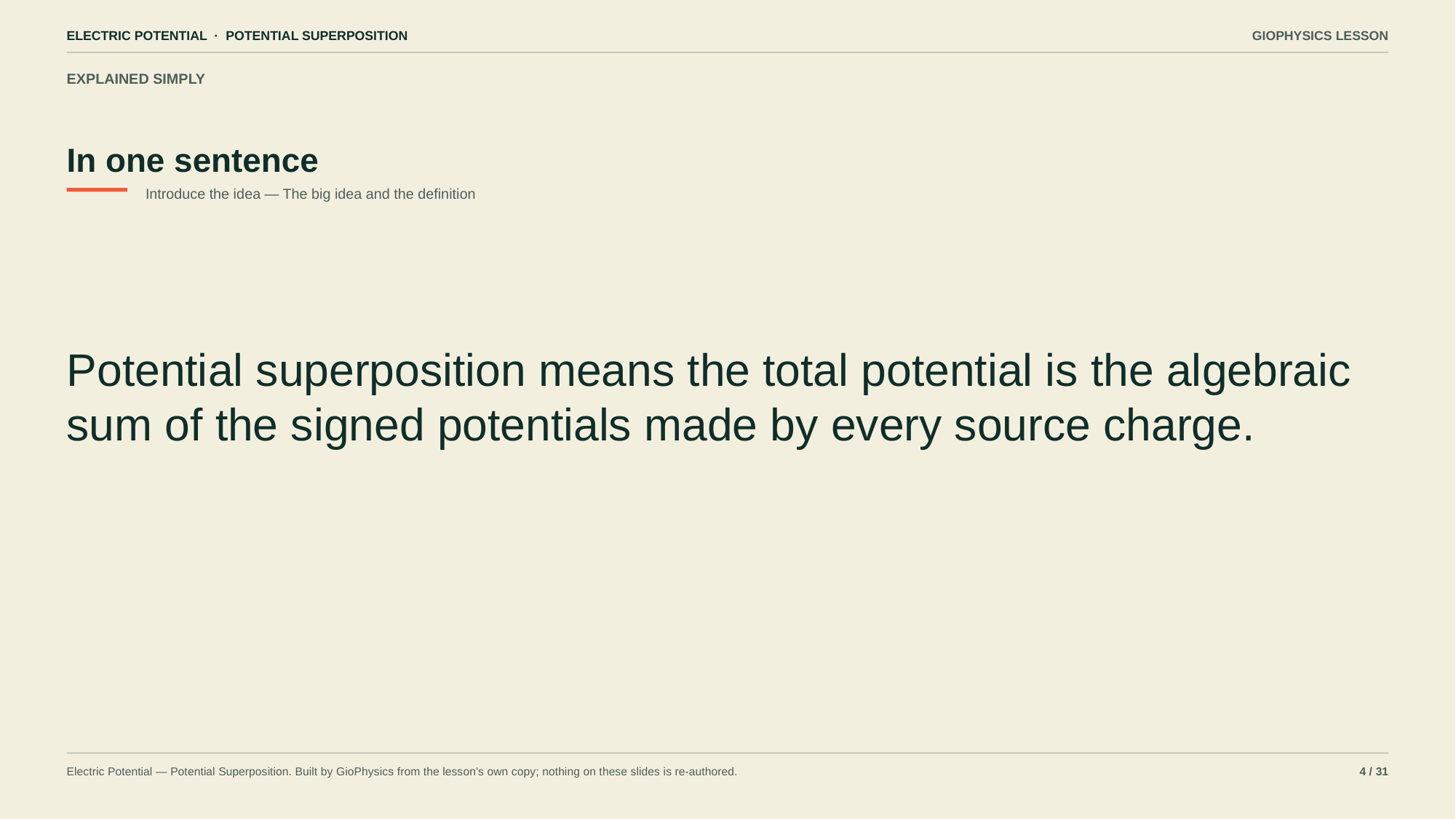

ELECTRIC POTENTIAL  ·  POTENTIAL SUPERPOSITION
GIOPHYSICS LESSON

EXPLAINED SIMPLY
In one sentence
Introduce the idea — The big idea and the definition

Potential superposition means the total potential is the algebraic sum of the signed potentials made by every source charge.

Electric Potential — Potential Superposition. Built by GioPhysics from the lesson's own copy; nothing on these slides is re-authored.
4 / 31